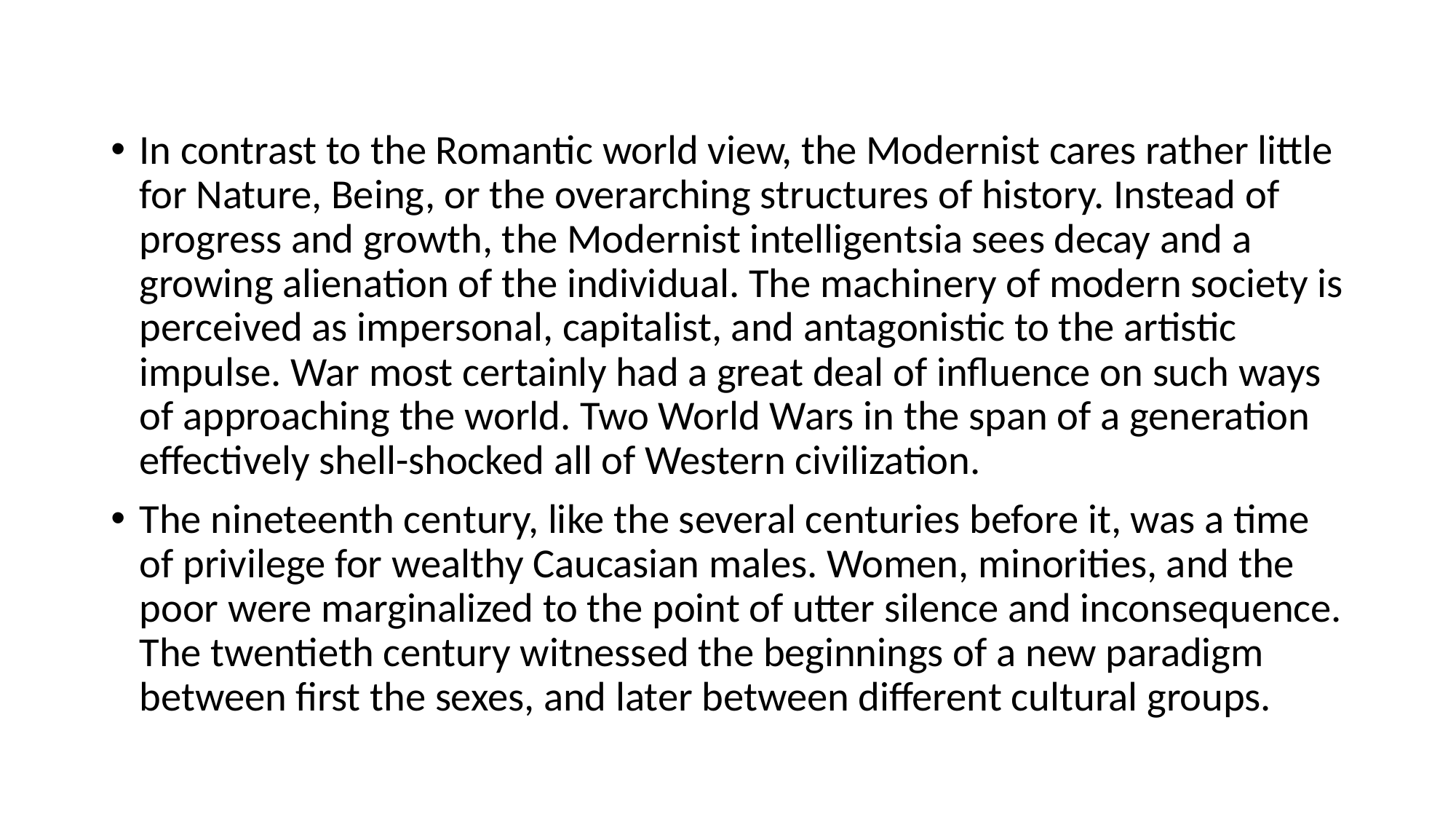

#
In contrast to the Romantic world view, the Modernist cares rather little for Nature, Being, or the overarching structures of history. Instead of progress and growth, the Modernist intelligentsia sees decay and a growing alienation of the individual. The machinery of modern society is perceived as impersonal, capitalist, and antagonistic to the artistic impulse. War most certainly had a great deal of influence on such ways of approaching the world. Two World Wars in the span of a generation effectively shell-shocked all of Western civilization.
The nineteenth century, like the several centuries before it, was a time of privilege for wealthy Caucasian males. Women, minorities, and the poor were marginalized to the point of utter silence and inconsequence. The twentieth century witnessed the beginnings of a new paradigm between first the sexes, and later between different cultural groups.